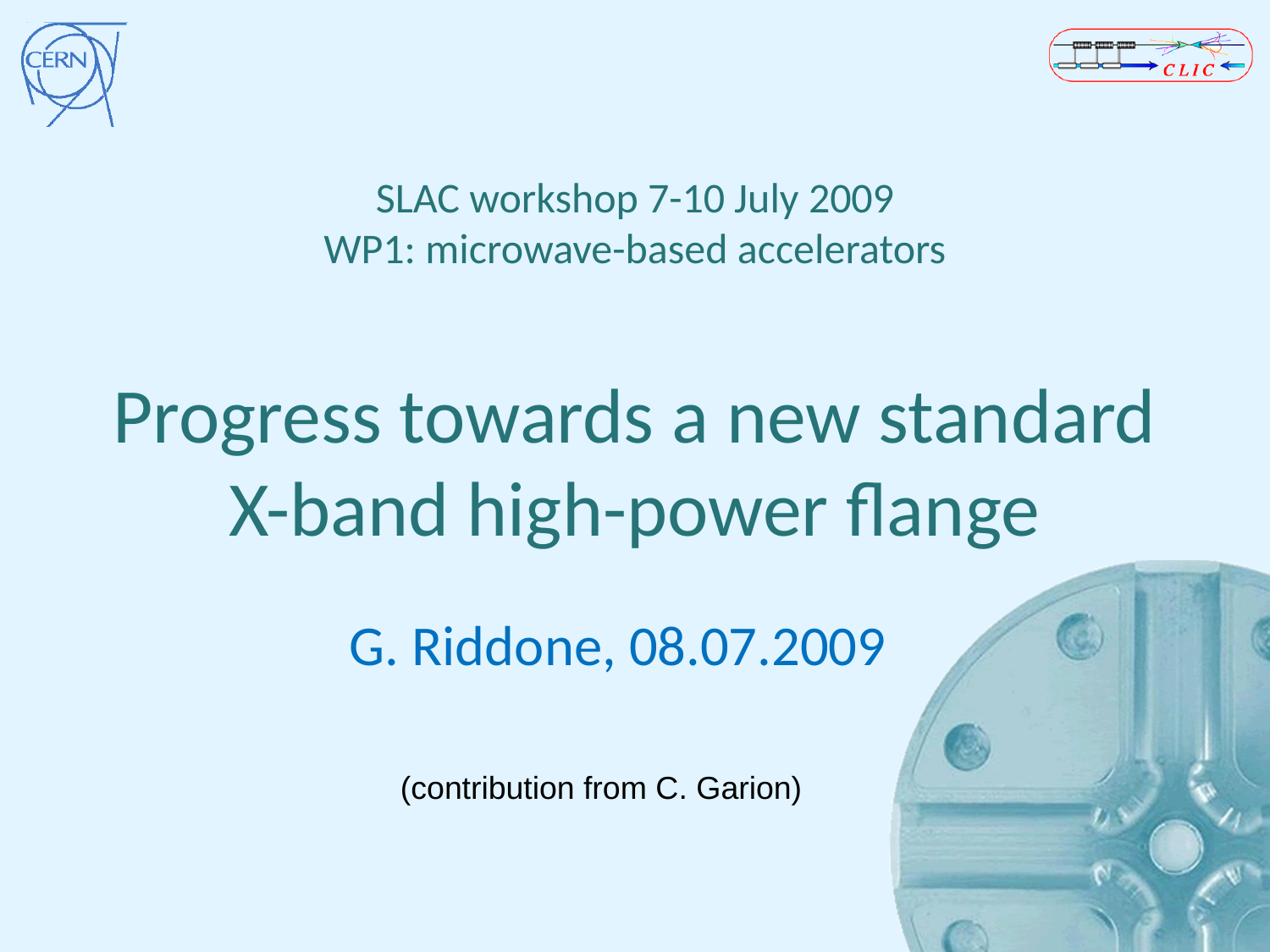

# SLAC workshop 7-10 July 2009 WP1: microwave-based accelerators Progress towards a new standard X-band high-power flange
G. Riddone, 08.07.2009
(contribution from C. Garion)